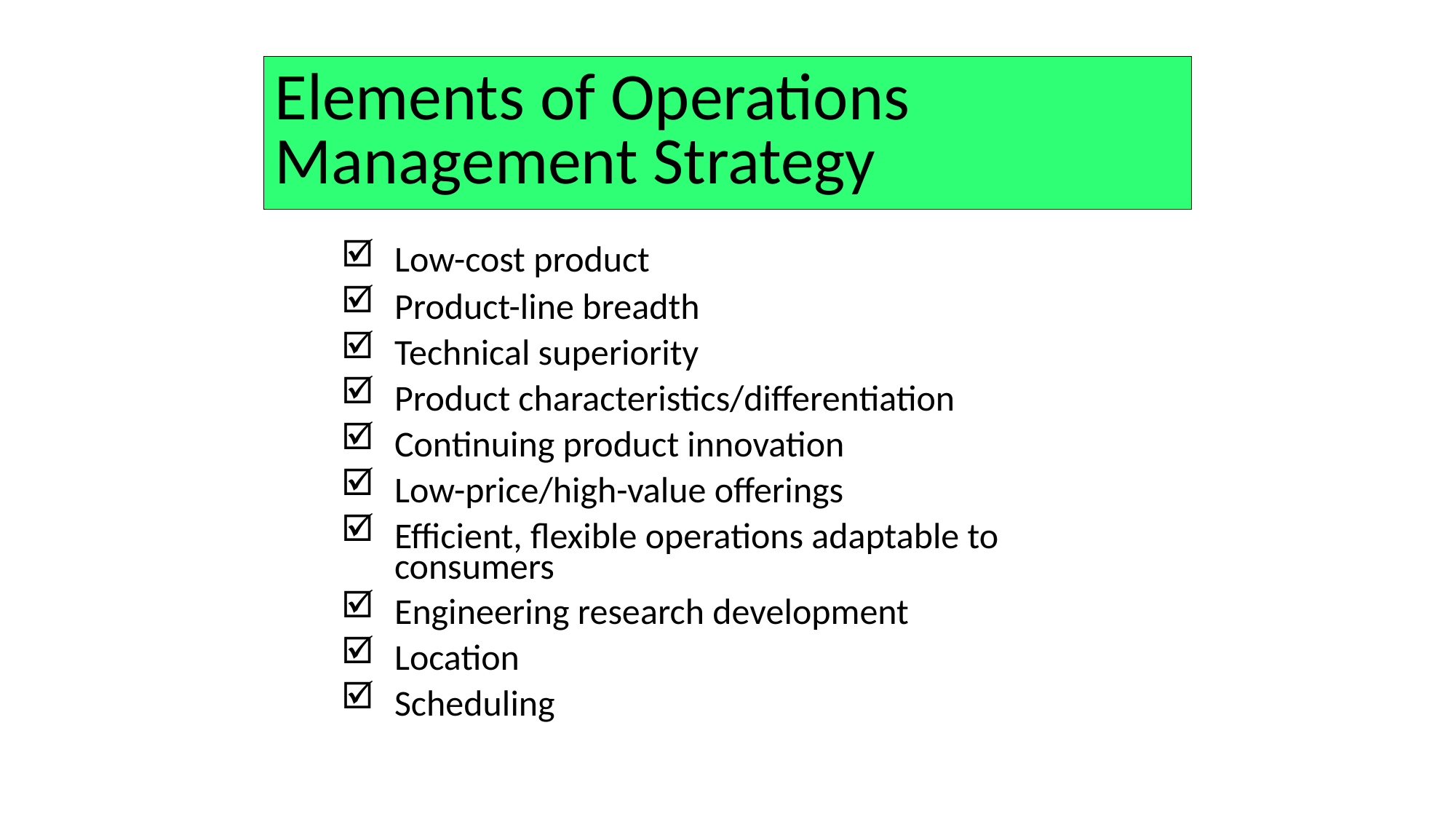

# Elements of Operations Management Strategy
Low-cost product
Product-line breadth
Technical superiority
Product characteristics/differentiation
Continuing product innovation
Low-price/high-value offerings
Efficient, flexible operations adaptable to consumers
Engineering research development
Location
Scheduling